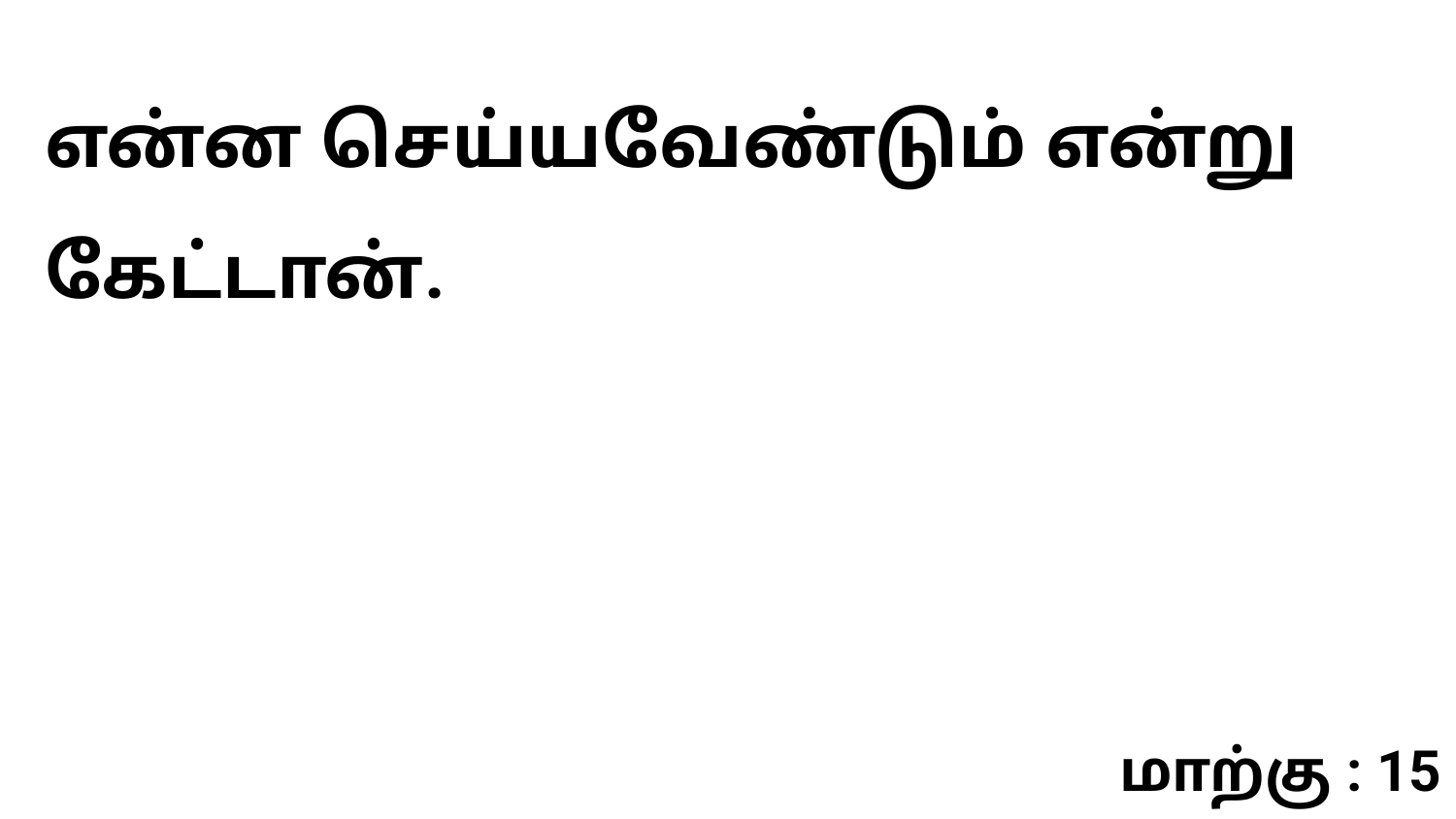

என்ன செய்யவேண்டும் என்று கேட்டான்.
மாற்கு : 15